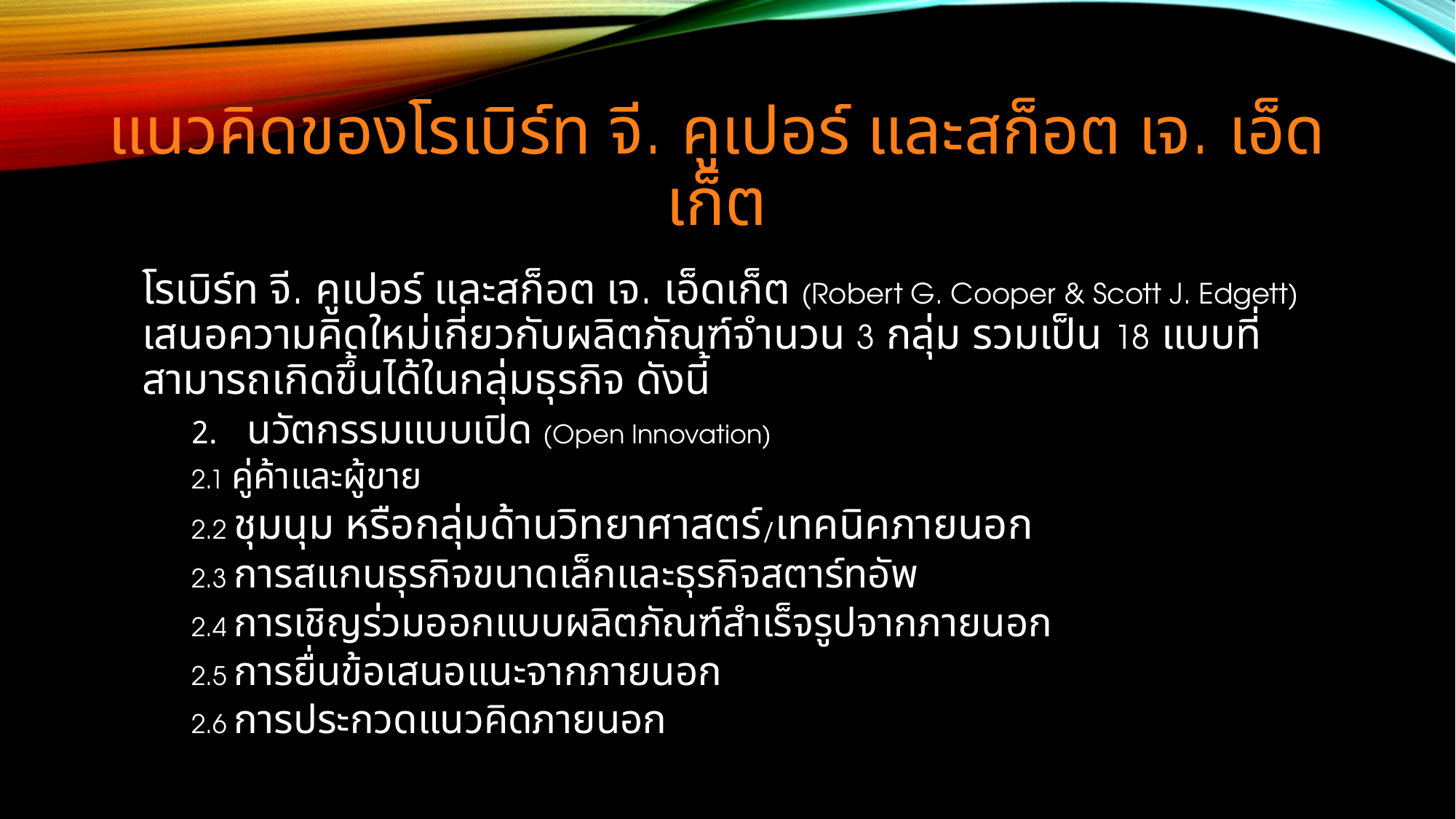

# แนวคิดของโรเบิร์ท จี. คูเปอร์ และสก็อต เจ. เอ็ดเก็ต
	โรเบิร์ท จี. คูเปอร์ และสก็อต เจ. เอ็ดเก็ต (Robert G. Cooper & Scott J. Edgett) เสนอความคิดใหม่เกี่ยวกับผลิตภัณฑ์จำนวน 3 กลุ่ม รวมเป็น 18 แบบที่สามารถเกิดขึ้นได้ในกลุ่มธุรกิจ ดังนี้
นวัตกรรมแบบเปิด (Open Innovation)
	2.1 คู่ค้าและผู้ขาย
	2.2 ชุมนุม หรือกลุ่มด้านวิทยาศาสตร์/เทคนิคภายนอก
	2.3 การสแกนธุรกิจขนาดเล็กและธุรกิจสตาร์ทอัพ
	2.4 การเชิญร่วมออกแบบผลิตภัณฑ์สำเร็จรูปจากภายนอก
	2.5 การยื่นข้อเสนอแนะจากภายนอก
	2.6 การประกวดแนวคิดภายนอก